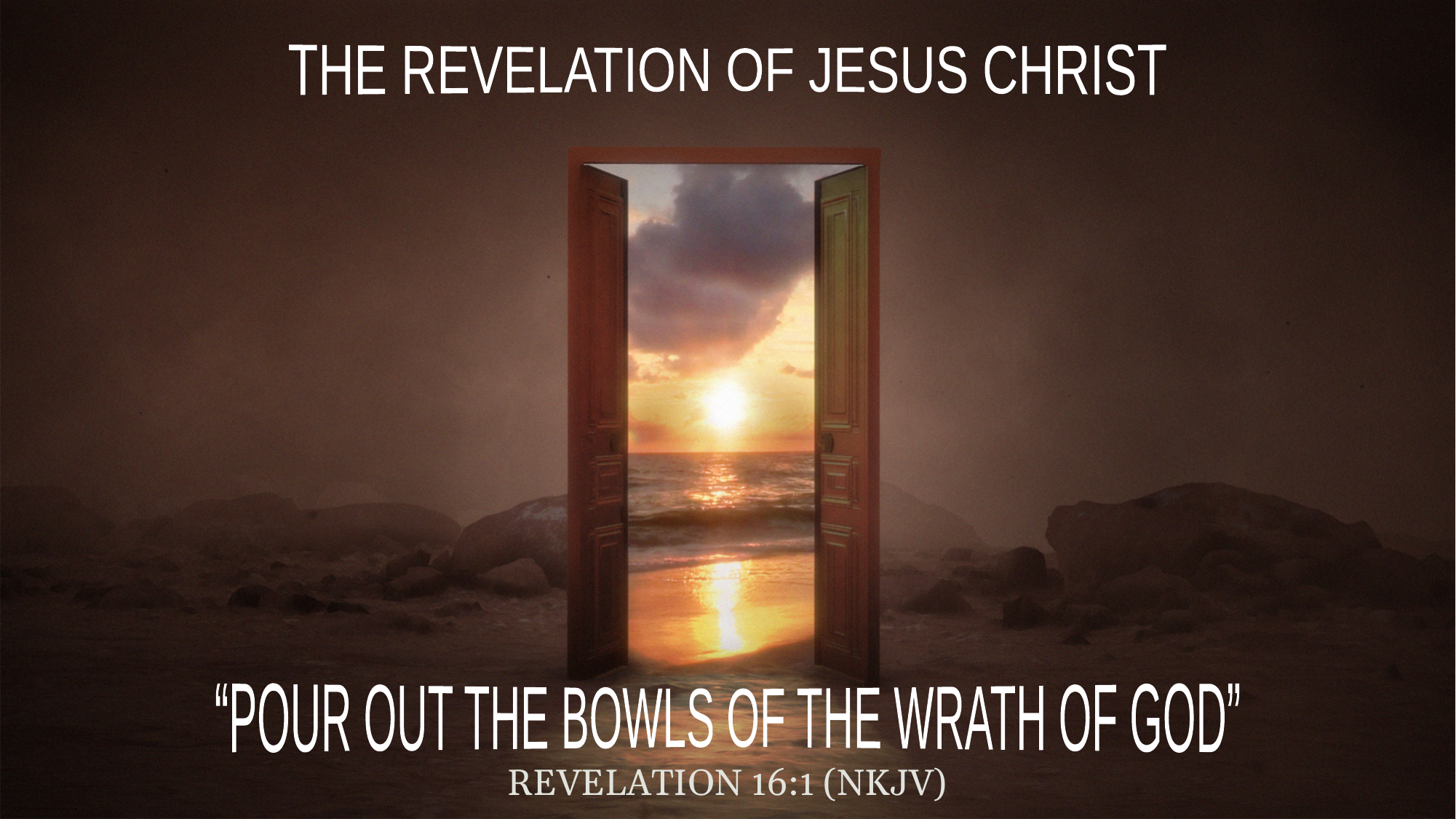

THE REVELATION OF JESUS CHRIST
“POUR OUT THE BOWLS OF THE WRATH OF GOD”
REVELATION 16:1 (NKJV)